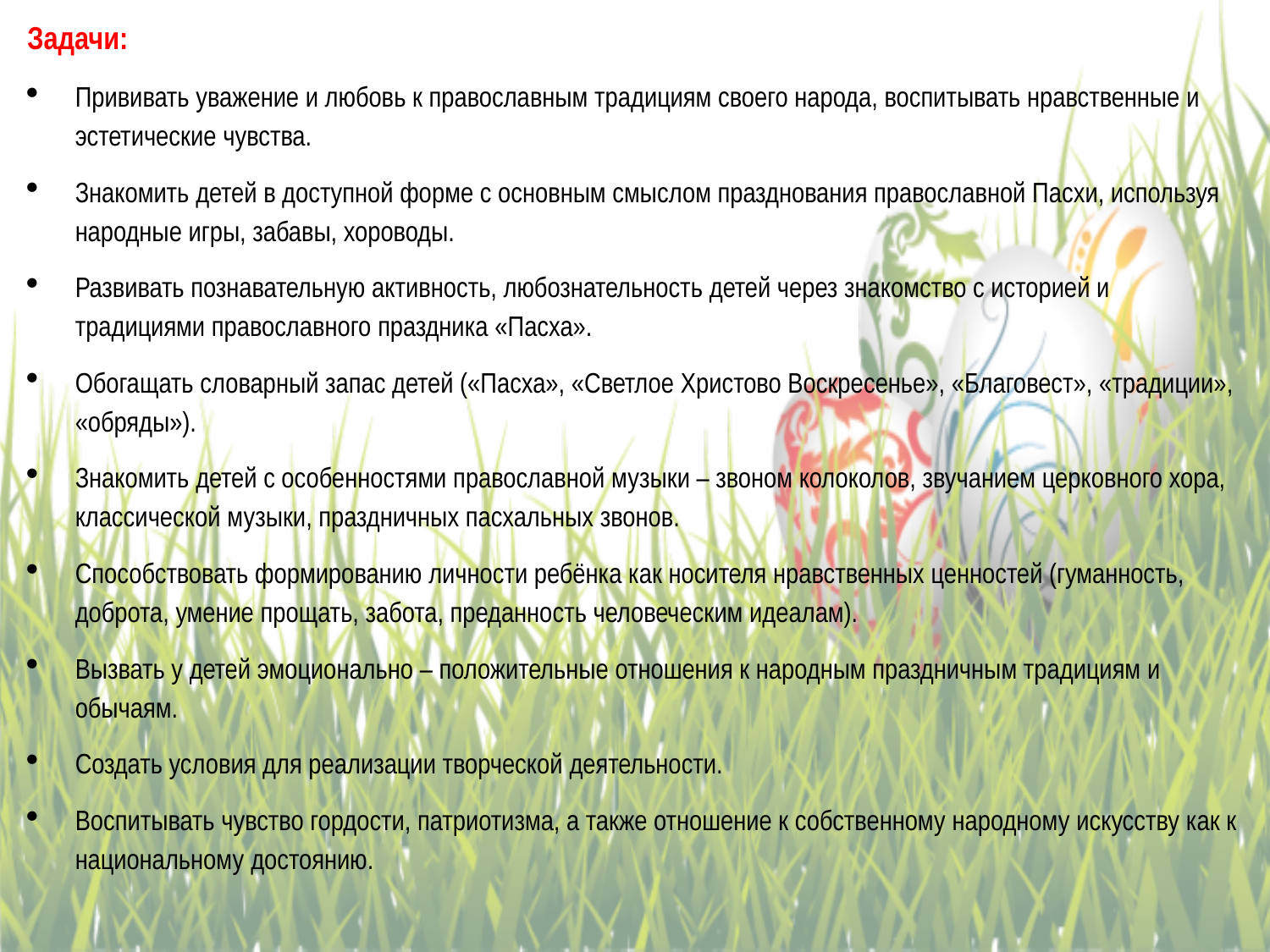

Задачи:
Прививать уважение и любовь к православным традициям своего народа, воспитывать нравственные и эстетические чувства.
Знакомить детей в доступной форме с основным смыслом празднования православной Пасхи, используя народные игры, забавы, хороводы.
Развивать познавательную активность, любознательность детей через знакомство с историей и традициями православного праздника «Пасха».
Обогащать словарный запас детей («Пасха», «Светлое Христово Воскресенье», «Благовест», «традиции», «обряды»).
Знакомить детей с особенностями православной музыки – звоном колоколов, звучанием церковного хора, классической музыки, праздничных пасхальных звонов.
Способствовать формированию личности ребёнка как носителя нравственных ценностей (гуманность, доброта, умение прощать, забота, преданность человеческим идеалам).
Вызвать у детей эмоционально – положительные отношения к народным праздничным традициям и обычаям.
Создать условия для реализации творческой деятельности.
Воспитывать чувство гордости, патриотизма, а также отношение к собственному народному искусству как к национальному достоянию.